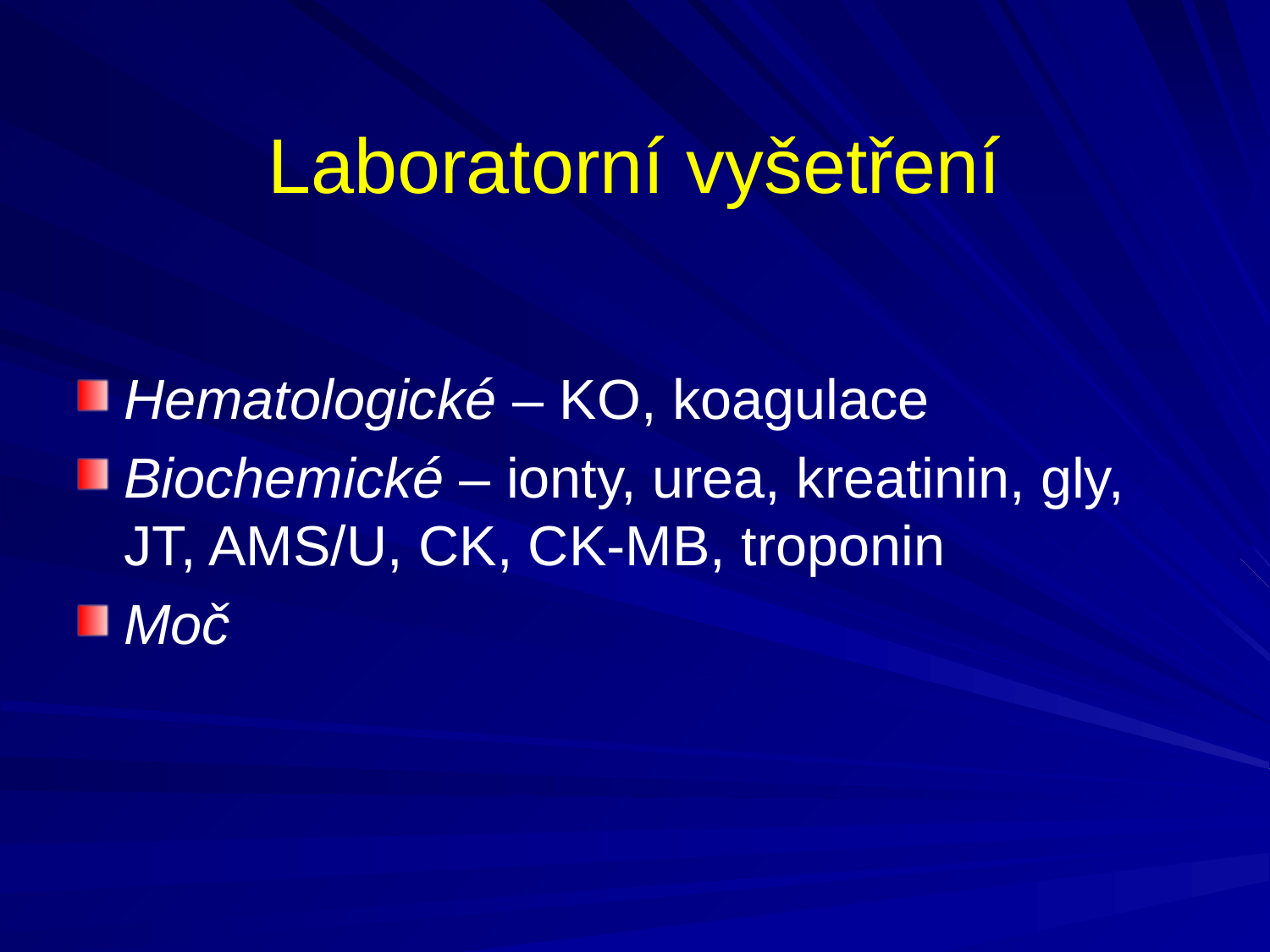

# Laboratorní vyšetření
Hematologické – KO, koagulace
Biochemické – ionty, urea, kreatinin, gly, JT, AMS/U, CK, CK-MB, troponin
Moč